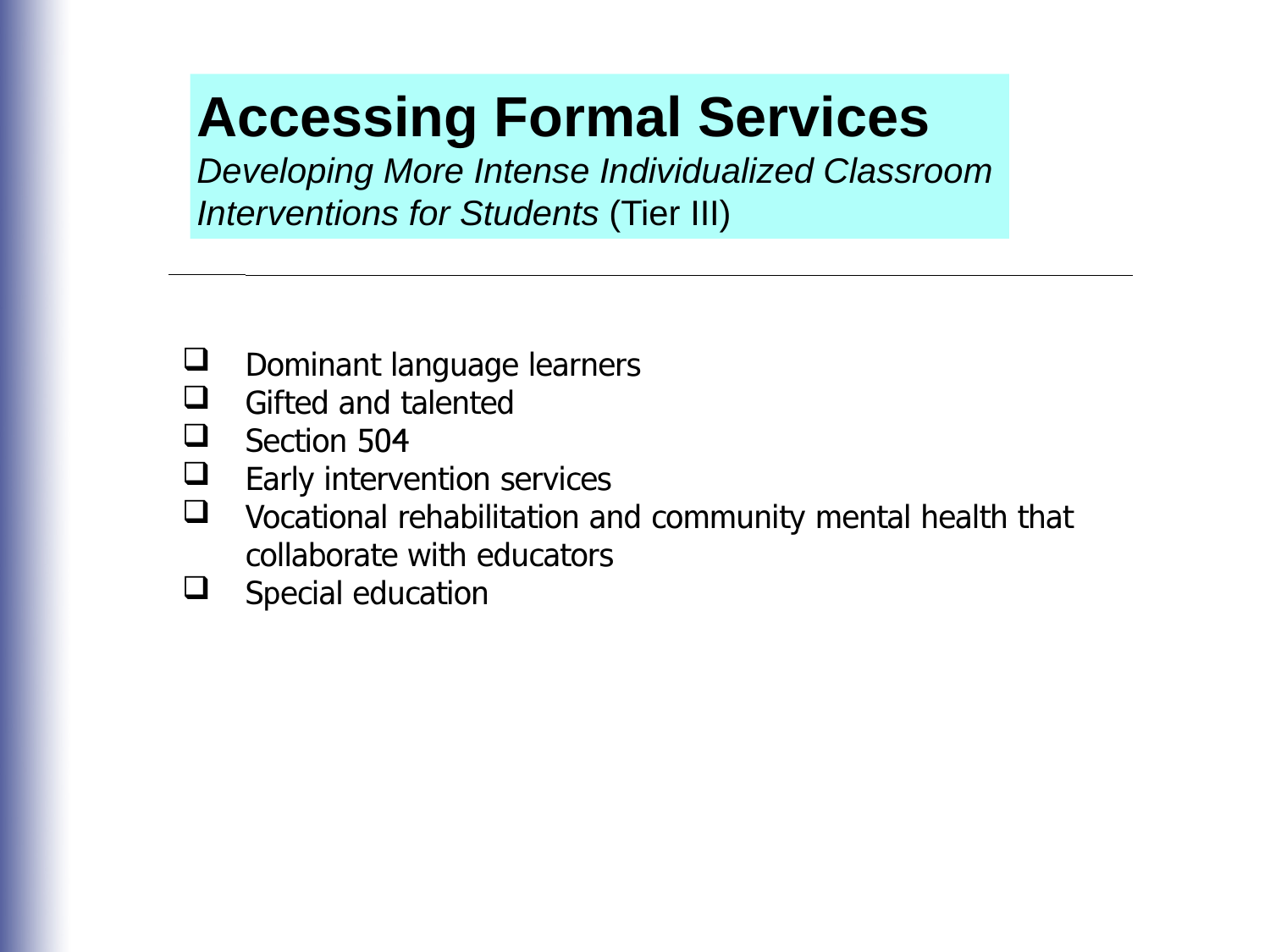

Accessing Formal Services
Developing More Intense Individualized Classroom
Interventions for Students (Tier III)

Dominant language learners
Gifted and talented
Section 504
Early intervention services
Vocational rehabilitation and community mental health that collaborate with educators
Special education
14